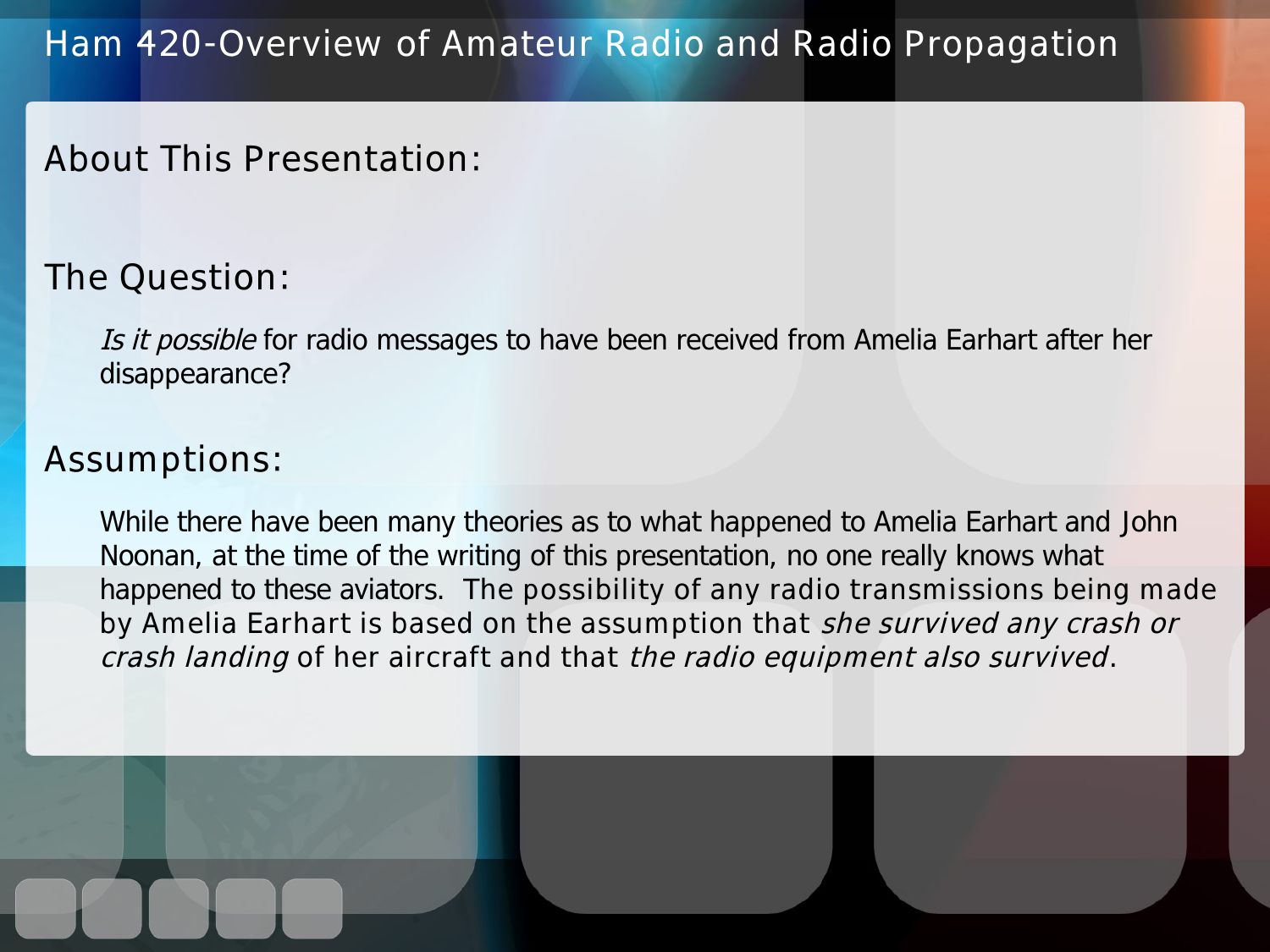

# Ham 420-Overview of Amateur Radio and Radio Propagation

About This Presentation:

The Question:

Is it possible for radio messages to have been received from Amelia Earhart after her disappearance?

Assumptions:

While there have been many theories as to what happened to Amelia Earhart and John Noonan, at the time of the writing of this presentation, no one really knows what happened to these aviators.  The possibility of any radio transmissions being made by Amelia Earhart is based on the assumption that she survived any crash or crash landing of her aircraft and that the radio equipment also survived.